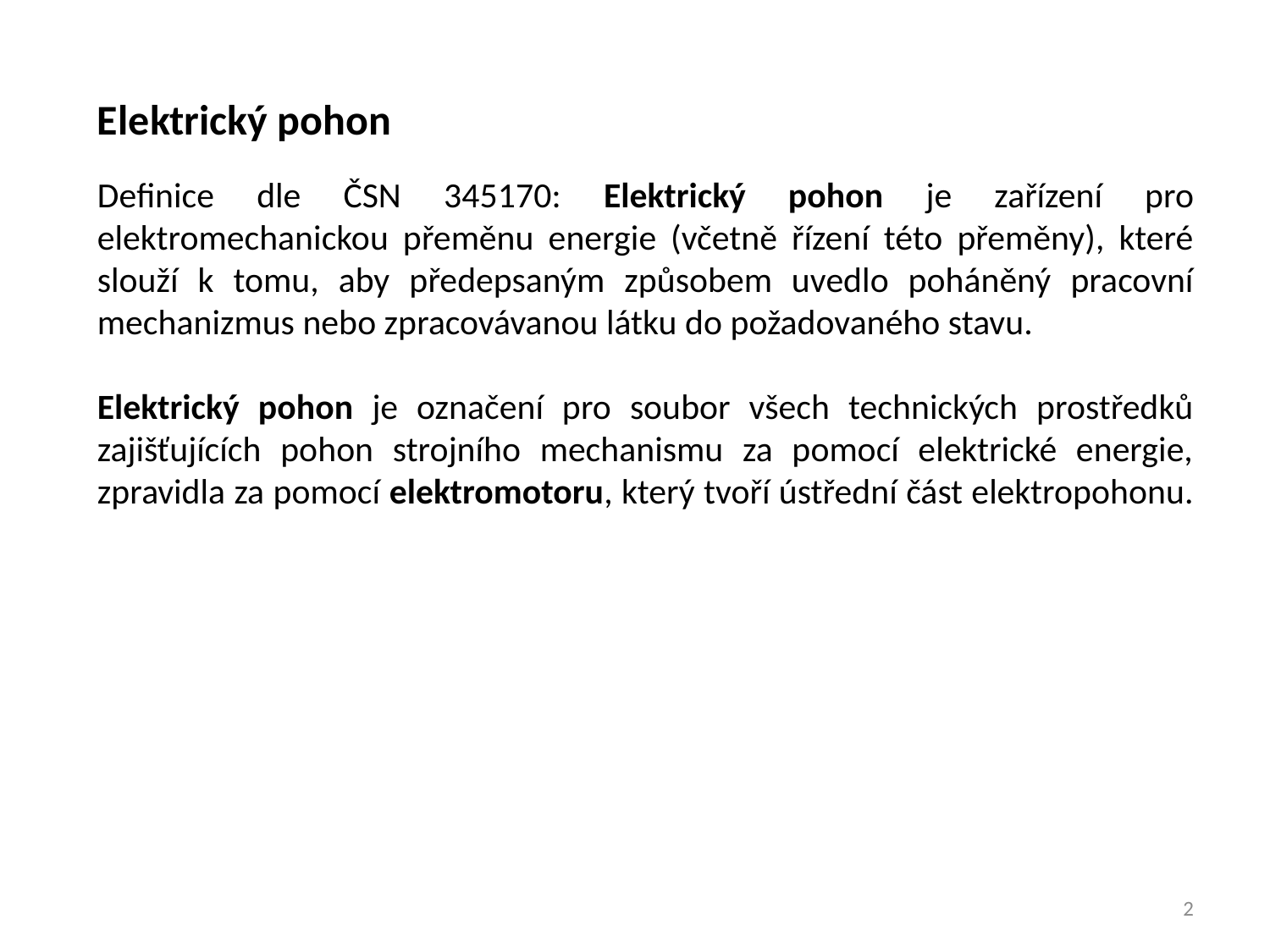

Elektrický pohon
Definice dle ČSN 345170: Elektrický pohon je zařízení pro elektromechanickou přeměnu energie (včetně řízení této přeměny), které slouží k tomu, aby předepsaným způsobem uvedlo poháněný pracovní mechanizmus nebo zpracovávanou látku do požadovaného stavu.

Elektrický pohon je označení pro soubor všech technických prostředků zajišťujících pohon strojního mechanismu za pomocí elektrické energie, zpravidla za pomocí elektromotoru, který tvoří ústřední část elektropohonu.
2